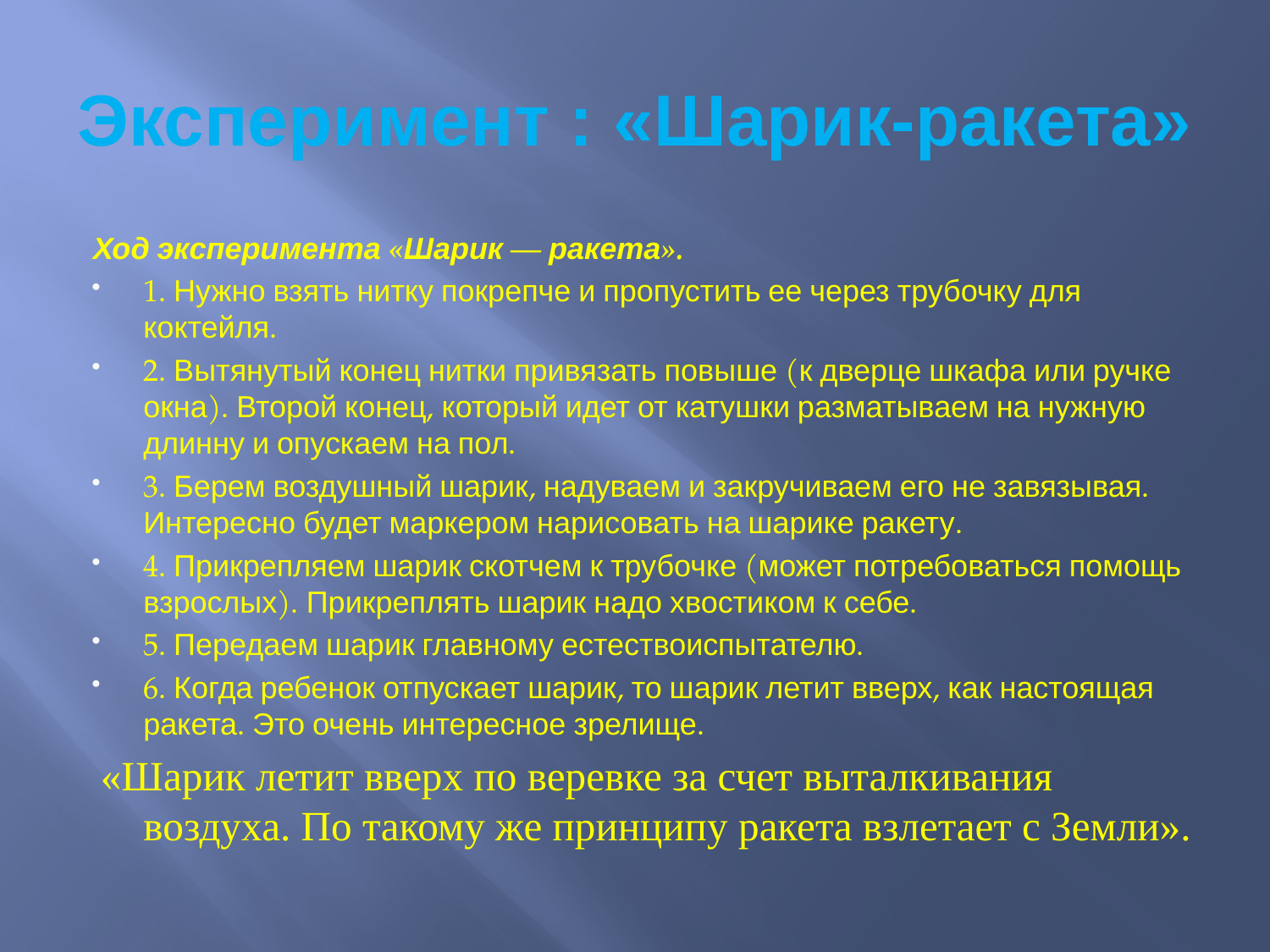

# Эксперимент : «Шарик-ракета»
Ход эксперимента «Шарик — ракета».
1. Нужно взять нитку покрепче и пропустить ее через трубочку для коктейля.
2. Вытянутый конец нитки привязать повыше (к дверце шкафа или ручке окна). Второй конец, который идет от катушки разматываем на нужную длинну и опускаем на пол.
3. Берем воздушный шарик, надуваем и закручиваем его не завязывая. Интересно будет маркером нарисовать на шарике ракету.
4. Прикрепляем шарик скотчем к трубочке (может потребоваться помощь взрослых). Прикреплять шарик надо хвостиком к себе.
5. Передаем шарик главному естествоиспытателю.
6. Когда ребенок отпускает шарик, то шарик летит вверх, как настоящая ракета. Это очень интересное зрелище.
 «Шарик летит вверх по веревке за счет выталкивания воздуха. По такому же принципу ракета взлетает с Земли».